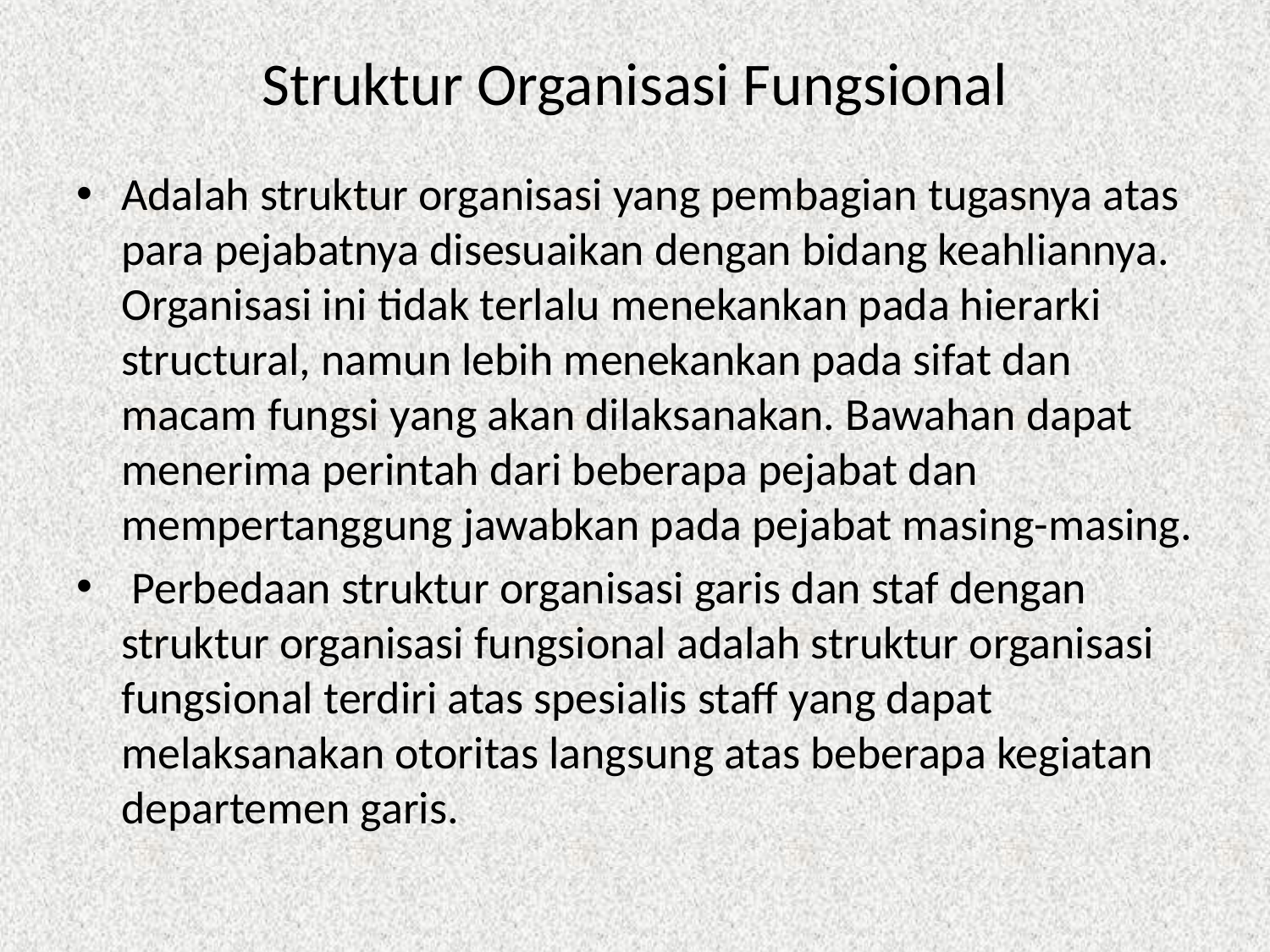

# Struktur Organisasi Fungsional
Adalah struktur organisasi yang pembagian tugasnya atas para pejabatnya disesuaikan dengan bidang keahliannya. Organisasi ini tidak terlalu menekankan pada hierarki structural, namun lebih menekankan pada sifat dan macam fungsi yang akan dilaksanakan. Bawahan dapat menerima perintah dari beberapa pejabat dan mempertanggung jawabkan pada pejabat masing-masing.
 Perbedaan struktur organisasi garis dan staf dengan struktur organisasi fungsional adalah struktur organisasi fungsional terdiri atas spesialis staff yang dapat melaksanakan otoritas langsung atas beberapa kegiatan departemen garis.